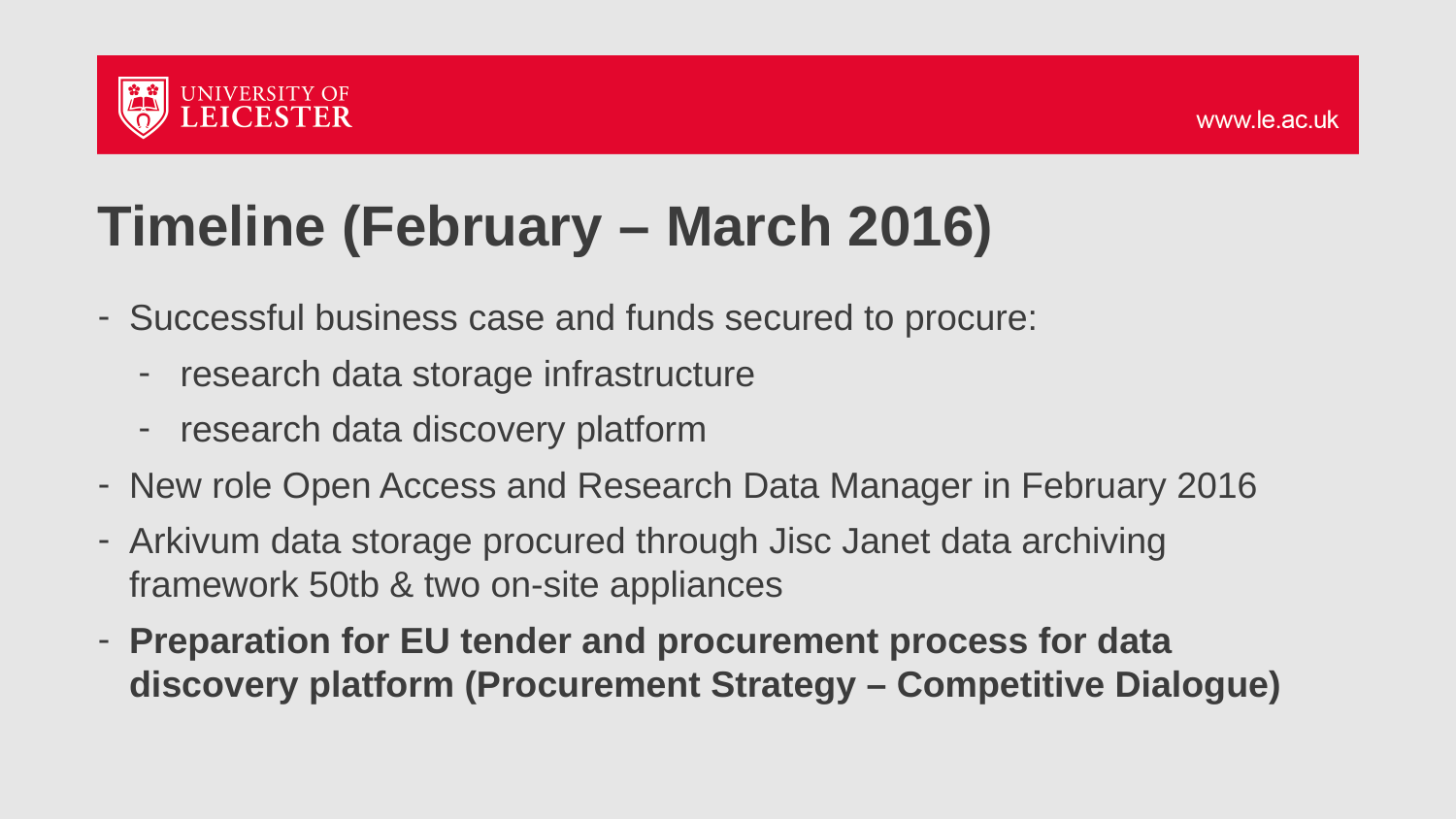

# Timeline (February – March 2016)
Successful business case and funds secured to procure:
 research data storage infrastructure
 research data discovery platform
New role Open Access and Research Data Manager in February 2016
Arkivum data storage procured through Jisc Janet data archiving framework 50tb & two on-site appliances
Preparation for EU tender and procurement process for data discovery platform (Procurement Strategy – Competitive Dialogue)